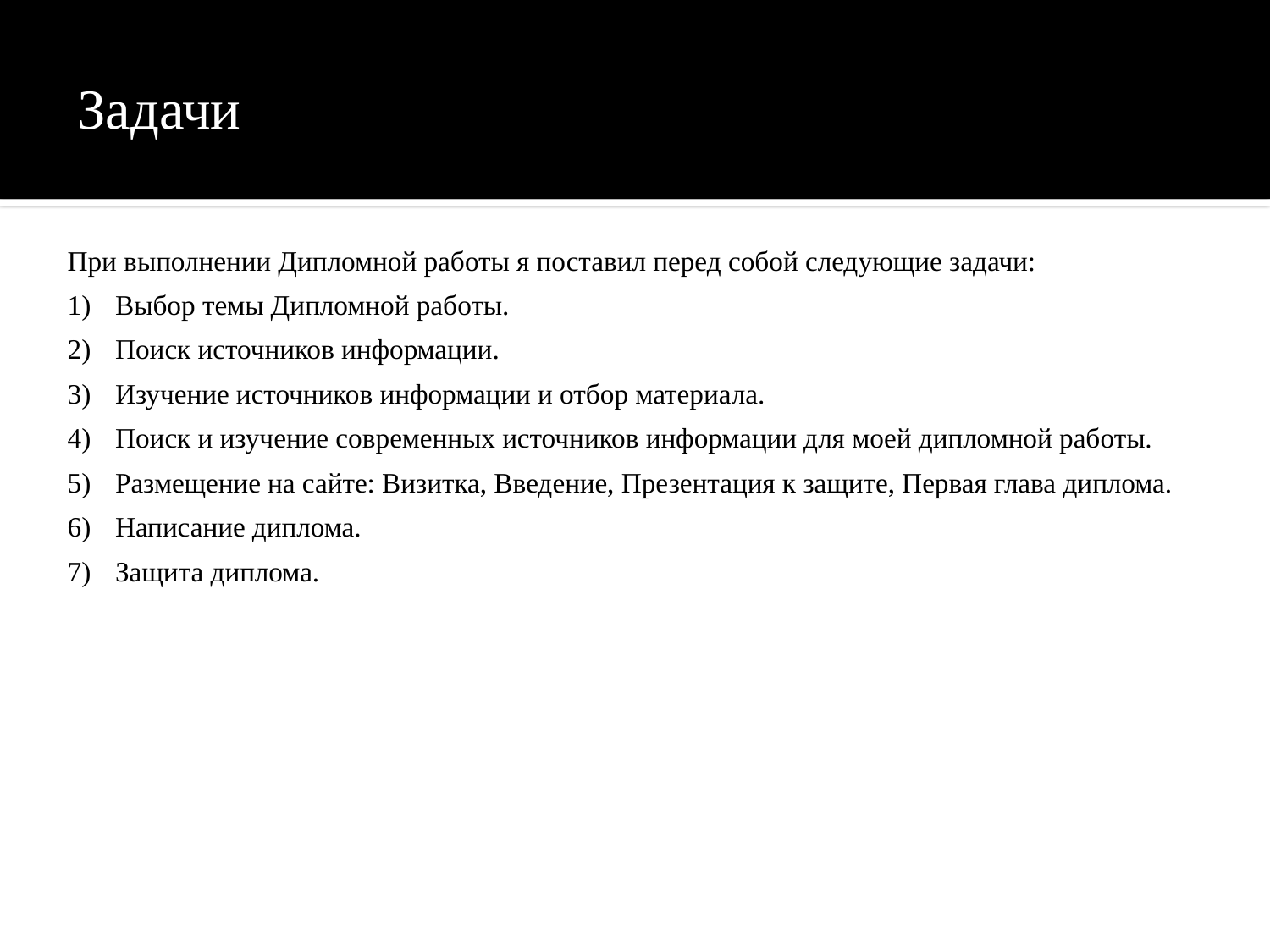

Задачи
При выполнении Дипломной работы я поставил перед собой следующие задачи:
Выбор темы Дипломной работы.
Поиск источников информации.
Изучение источников информации и отбор материала.
Поиск и изучение современных источников информации для моей дипломной работы.
Размещение на сайте: Визитка, Введение, Презентация к защите, Первая глава диплома.
Написание диплома.
Защита диплома.